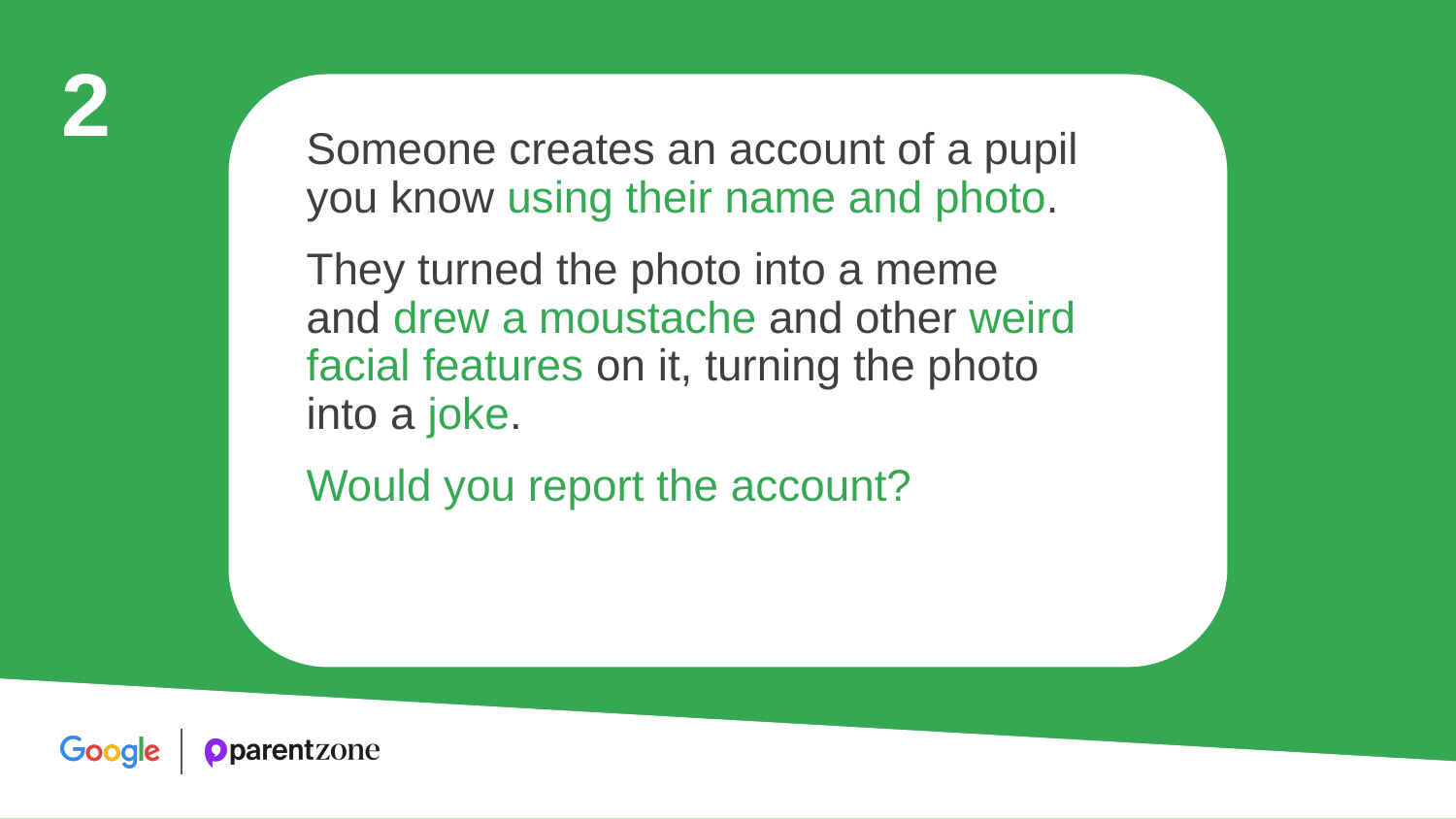

2

Someone creates an account of a pupil
you know using their name and photo.
They turned the photo into a meme
and drew a moustache and other weird facial features on it, turning the photo
into a joke.
Would you report the account?